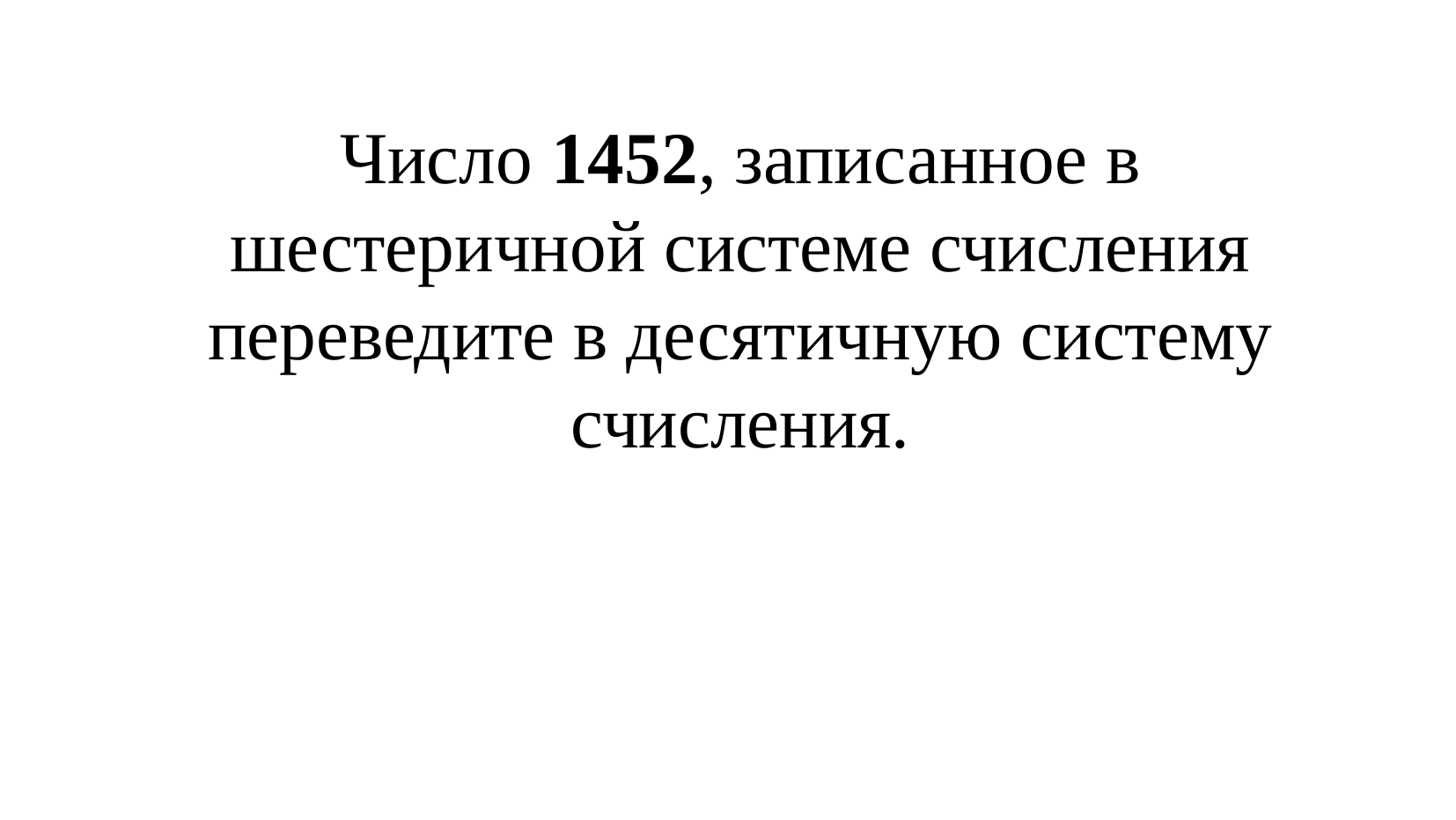

Число 1452, записанное в шестеричной системе счисления переведите в десятичную систему счисления.